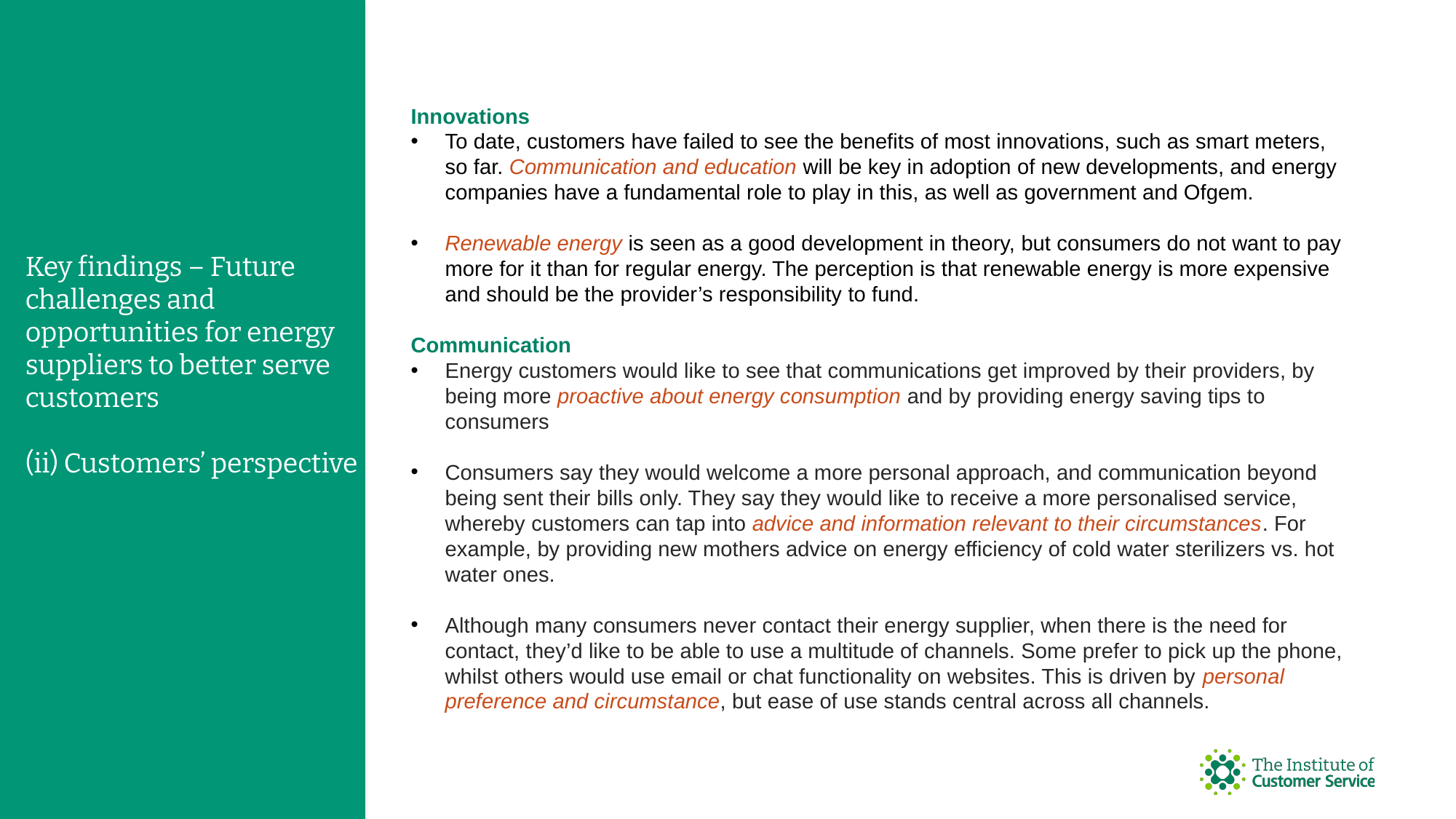

Innovations
To date, customers have failed to see the benefits of most innovations, such as smart meters, so far. Communication and education will be key in adoption of new developments, and energy companies have a fundamental role to play in this, as well as government and Ofgem.

Renewable energy is seen as a good development in theory, but consumers do not want to pay more for it than for regular energy. The perception is that renewable energy is more expensive and should be the provider’s responsibility to fund.

Communication
Energy customers would like to see that communications get improved by their providers, by being more proactive about energy consumption and by providing energy saving tips to consumers

Consumers say they would welcome a more personal approach, and communication beyond being sent their bills only. They say they would like to receive a more personalised service, whereby customers can tap into advice and information relevant to their circumstances. For example, by providing new mothers advice on energy efficiency of cold water sterilizers vs. hot water ones.

Although many consumers never contact their energy supplier, when there is the need for contact, they’d like to be able to use a multitude of channels. Some prefer to pick up the phone, whilst others would use email or chat functionality on websites. This is driven by personal preference and circumstance, but ease of use stands central across all channels.

Key findings – Future challenges and opportunities for energy suppliers to better serve customers

(ii) Customers’ perspective